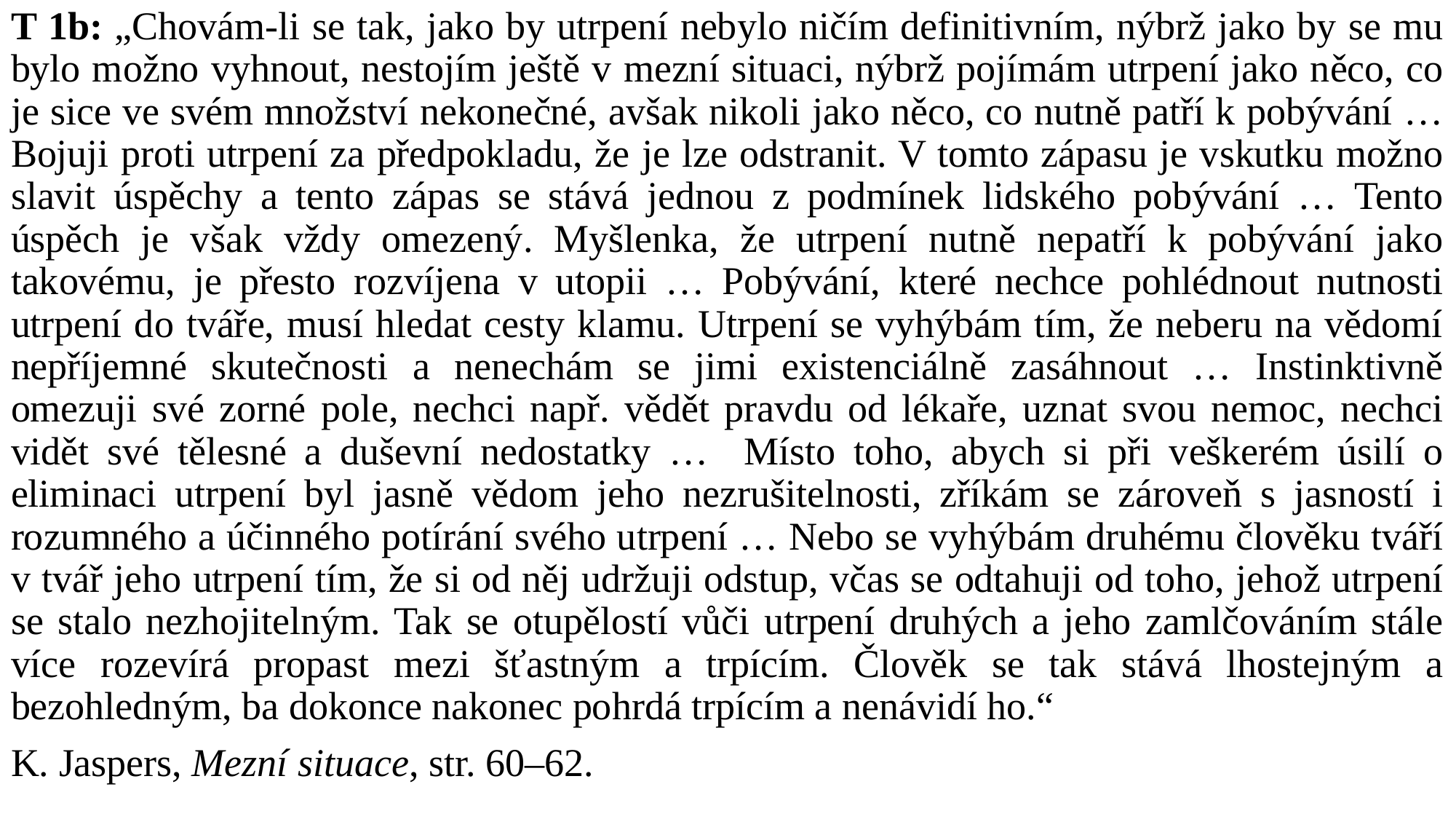

T 1b: „Chovám-li se tak, jako by utrpení nebylo ničím definitivním, nýbrž jako by se mu bylo možno vyhnout, nestojím ještě v mezní situaci, nýbrž pojímám utrpení jako něco, co je sice ve svém množství nekonečné, avšak nikoli jako něco, co nutně patří k pobývání … Bojuji proti utrpení za předpokladu, že je lze odstranit. V tomto zápasu je vskutku možno slavit úspěchy a tento zápas se stává jednou z podmínek lidského pobývání … Tento úspěch je však vždy omezený. Myšlenka, že utrpení nutně nepatří k pobývání jako takovému, je přesto rozvíjena v utopii … Pobývání, které nechce pohlédnout nutnosti utrpení do tváře, musí hledat cesty klamu. Utrpení se vyhýbám tím, že neberu na vědomí nepříjemné skutečnosti a nenechám se jimi existenciálně zasáhnout … Instinktivně omezuji své zorné pole, nechci např. vědět pravdu od lékaře, uznat svou nemoc, nechci vidět své tělesné a duševní nedostatky …  Místo toho, abych si při veškerém úsilí o eliminaci utrpení byl jasně vědom jeho nezrušitelnosti, zříkám se zároveň s jasností i rozumného a účinného potírání svého utrpení … Nebo se vyhýbám druhému člověku tváří v tvář jeho utrpení tím, že si od něj udržuji odstup, včas se odtahuji od toho, jehož utrpení se stalo nezhojitelným. Tak se otupělostí vůči utrpení druhých a jeho zamlčováním stále více rozevírá propast mezi šťastným a trpícím. Člověk se tak stává lhostejným a bezohledným, ba dokonce nakonec pohrdá trpícím a nenávidí ho.“
K. Jaspers, Mezní situace, str. 60–62.

#